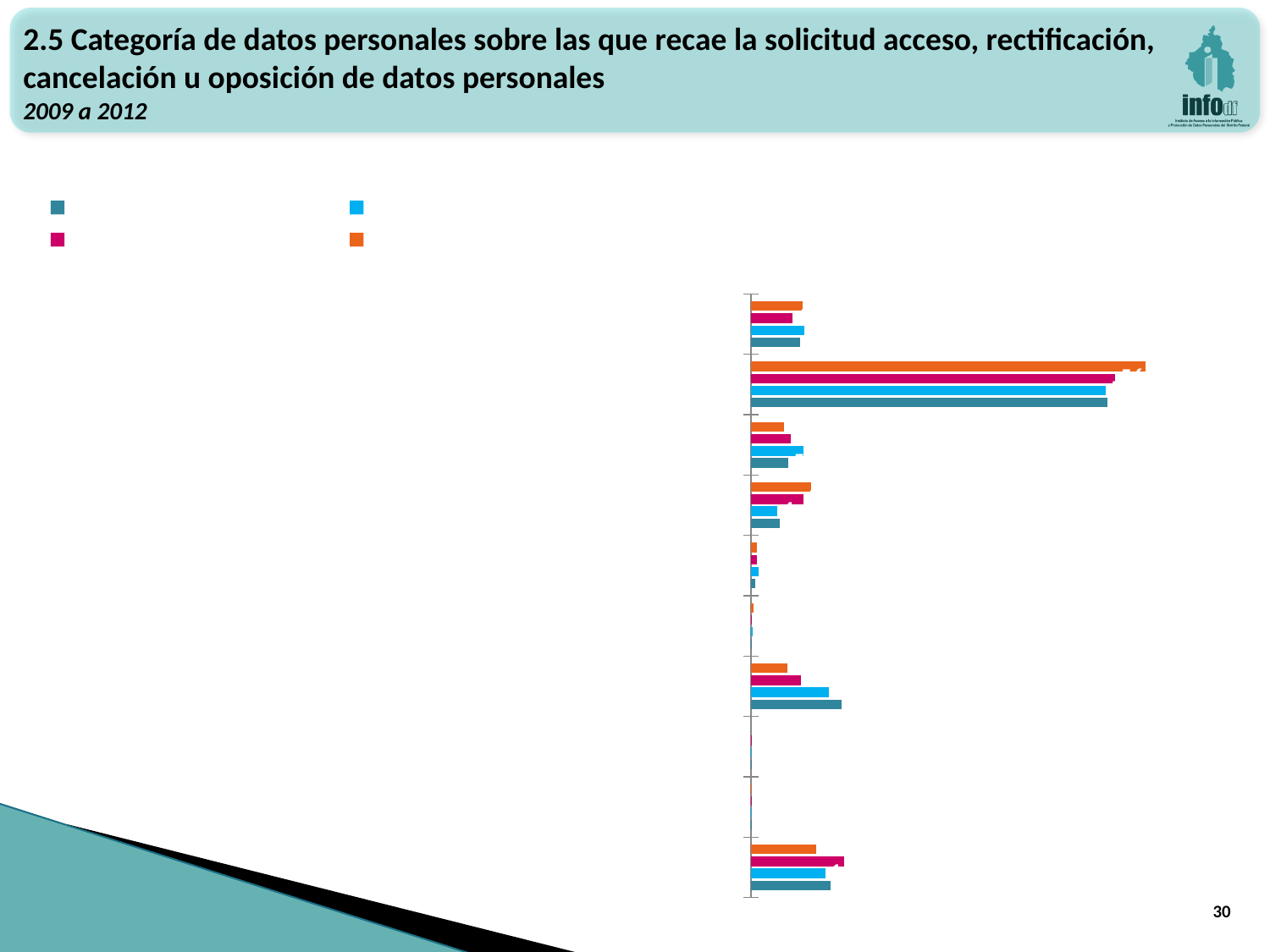

2.5 Categoría de datos personales sobre las que recae la solicitud acceso, rectificación, cancelación u oposición de datos personales
2009 a 2012

### Chart: Porcentajes

| Category | 2009: 2,640 solicitudes ARCO | 2010: 3,128 solicitudes ARCO | 2011: 4,288 solicitudes ARCO | 2012: 5,235 solicitudes ARCO |
|---|---|---|---|---|
| Datos de identificación | 8.030303030303031 | 6.361892583120205 | 8.232276119402986 | 7.621776504297994 |
| Datos laborales | 60.64393939393939 | 55.97826086956522 | 54.47761194029851 | 54.765998089780325 |
| Datos patrimoniales | 5.113636363636364 | 6.10613810741688 | 8.04570895522388 | 5.7497612225405925 |
| Datos sobre procedimientos administrativos seguidos en forma de juicio y/o jurisdiccionales | 9.318181818181818 | 8.152173913043478 | 4.081156716417911 | 4.412607449856734 |
| Datos académicos | 0.9090909090909091 | 0.8951406649616368 | 1.2360074626865671 | 0.7067812798471824 |
| Datos de tránsito y movimientos migratorios | 0.3787878787878788 | 0.2237851662404092 | 0.3031716417910448 | 0.19102196752626552 |
| Datos sobre la salud de las personas | 5.568181818181818 | 7.672634271099745 | 12.01026119402985 | 13.982808022922637 |
| Datos ideológicos | None | 0.0959079283887468 | 0.13992537313432835 | 0.09551098376313276 |
| Datos electrónicos | 0.03787878787878788 | 0.159846547314578 | 0.046641791044776115 | 0.17191977077363896 |
| Otros | 10.0 | 14.354219948849106 | 11.42723880597015 | 12.3018147086915 |
30